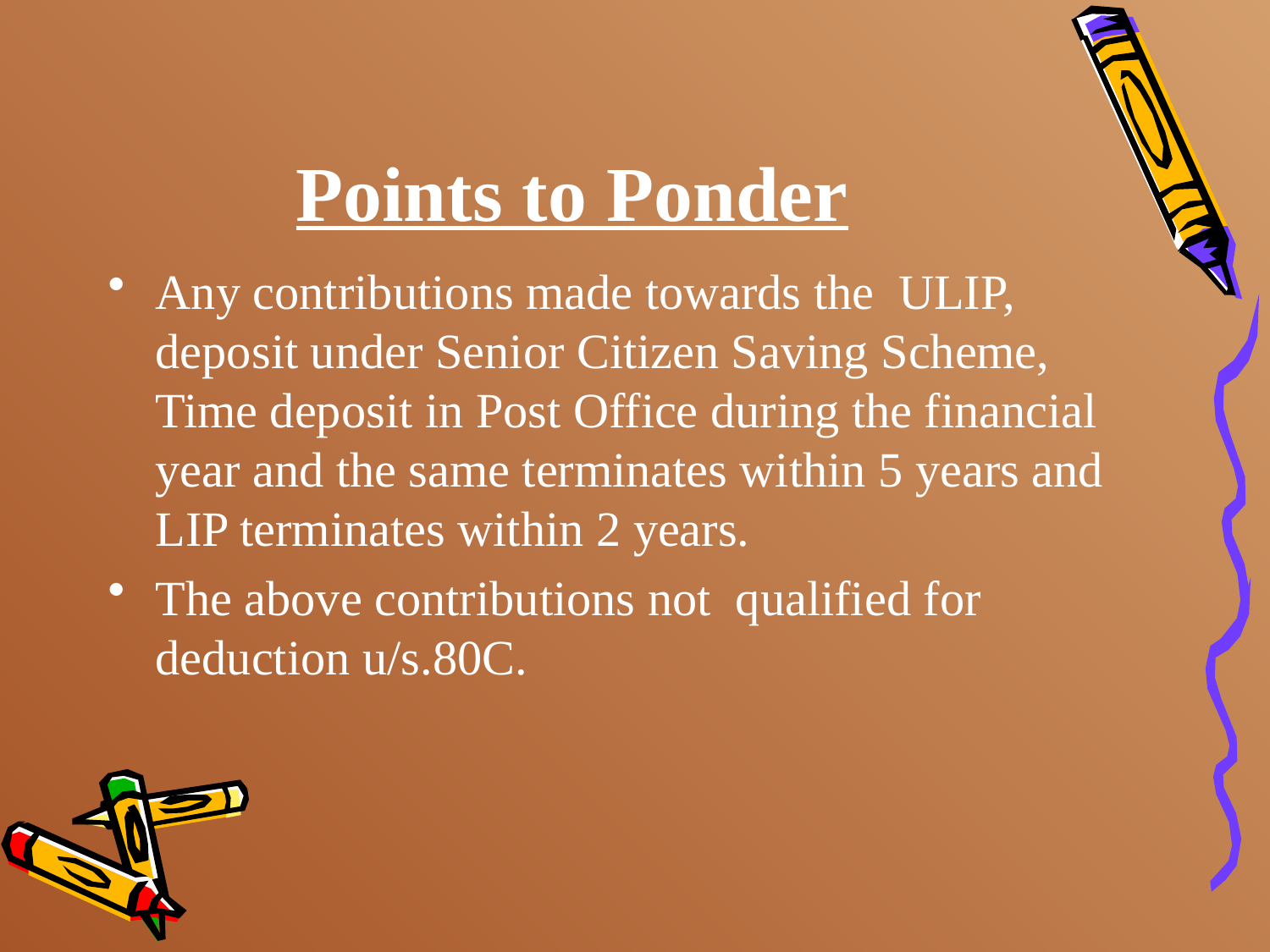

# Points to Ponder
Any contributions made towards the  ULIP, deposit under Senior Citizen Saving Scheme, Time deposit in Post Office during the financial year and the same terminates within 5 years and LIP terminates within 2 years.
The above contributions not  qualified for deduction u/s.80C.